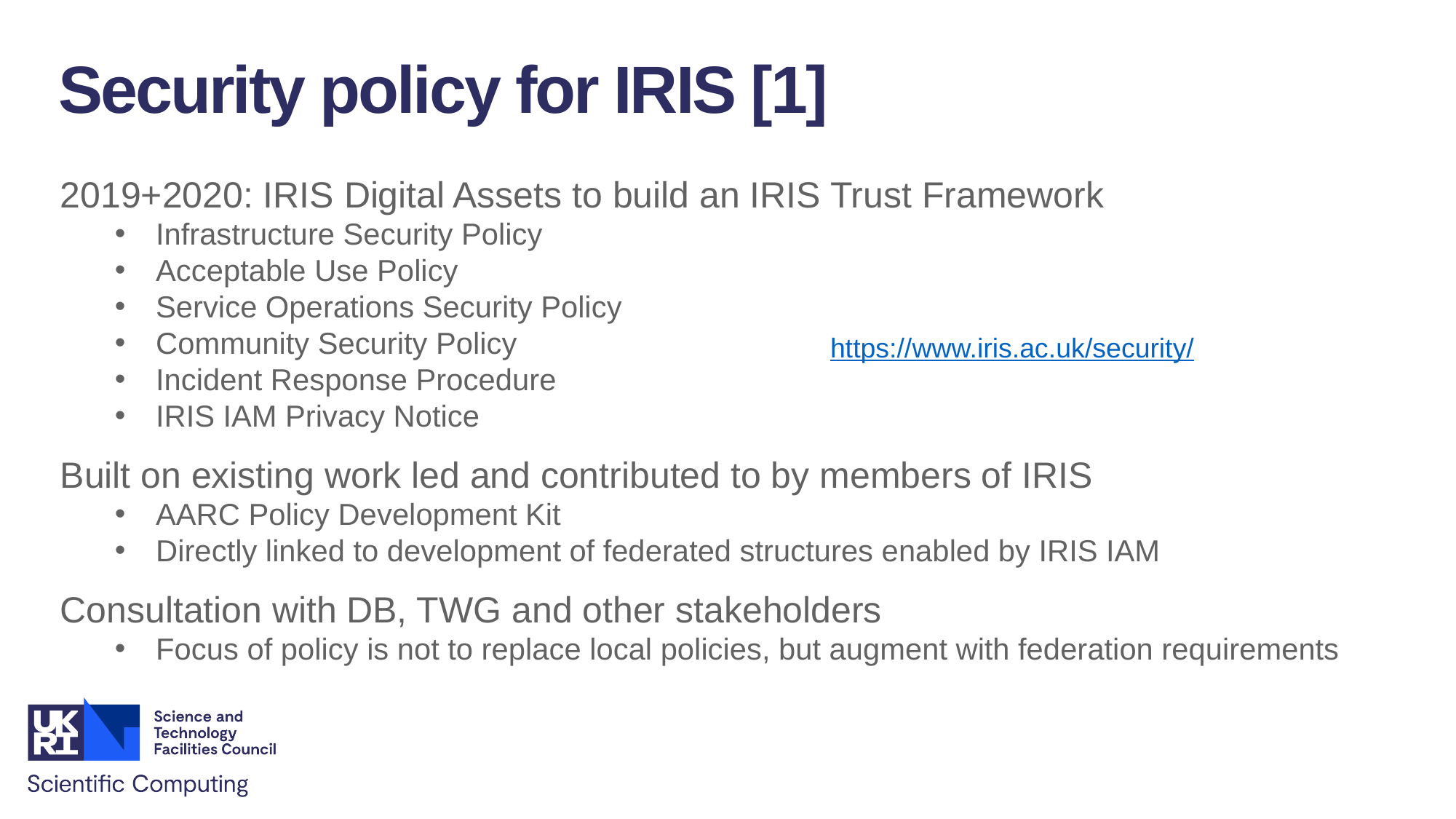

Security policy for IRIS [1]
2019+2020: IRIS Digital Assets to build an IRIS Trust Framework
Infrastructure Security Policy
Acceptable Use Policy
Service Operations Security Policy
Community Security Policy
Incident Response Procedure
IRIS IAM Privacy Notice
Built on existing work led and contributed to by members of IRIS
AARC Policy Development Kit
Directly linked to development of federated structures enabled by IRIS IAM
Consultation with DB, TWG and other stakeholders
Focus of policy is not to replace local policies, but augment with federation requirements
https://www.iris.ac.uk/security/